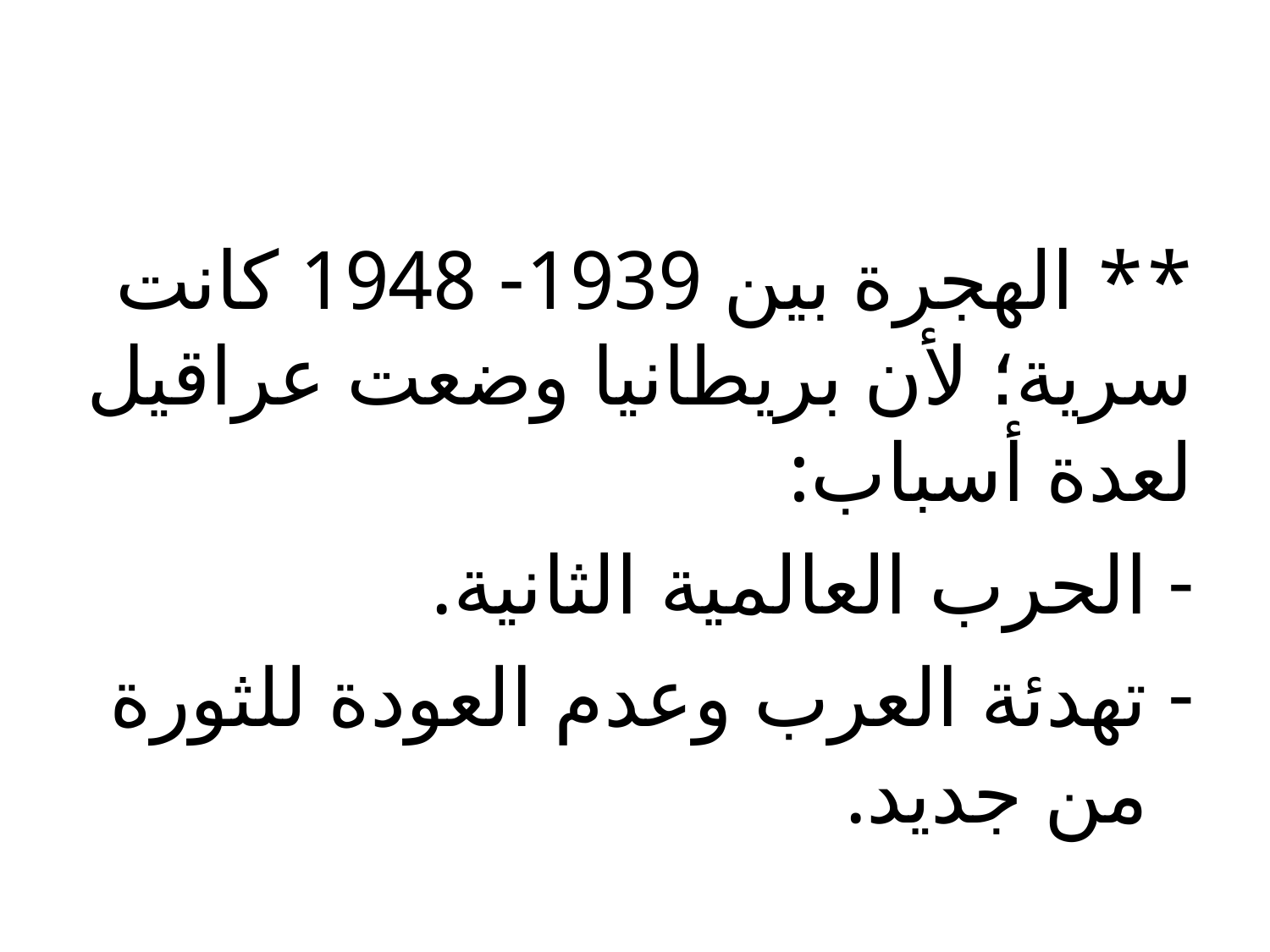

#
** الهجرة بين 1939- 1948 كانت سرية؛ لأن بريطانيا وضعت عراقيل لعدة أسباب:
الحرب العالمية الثانية.
تهدئة العرب وعدم العودة للثورة من جديد.